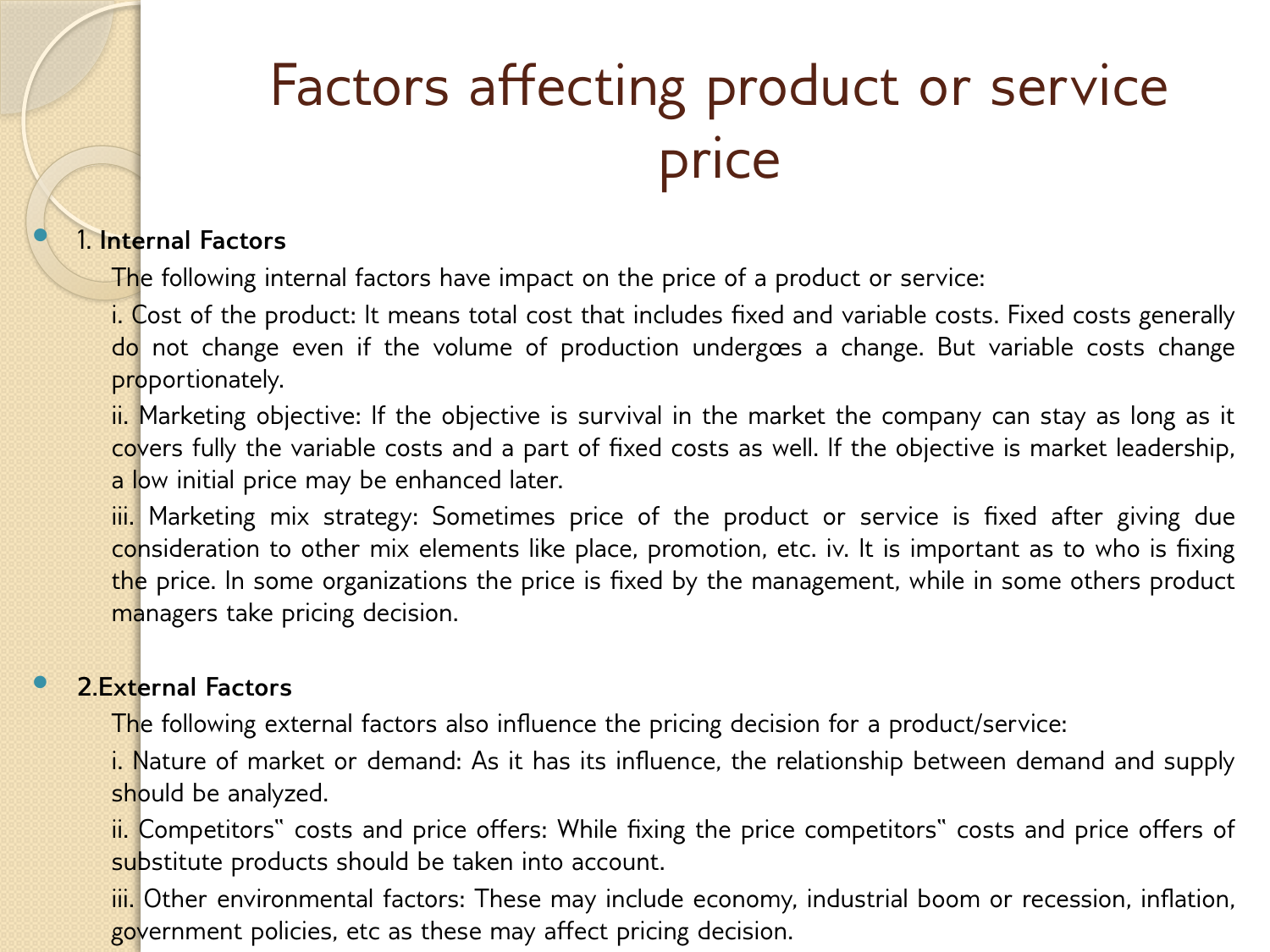

# Factors affecting product or service price
1. Internal Factors
	The following internal factors have impact on the price of a product or service:
	i. Cost of the product: It means total cost that includes fixed and variable costs. Fixed costs generally do not change even if the volume of production undergoes a change. But variable costs change proportionately.
	ii. Marketing objective: If the objective is survival in the market the company can stay as long as it covers fully the variable costs and a part of fixed costs as well. If the objective is market leadership, a low initial price may be enhanced later.
	iii. Marketing mix strategy: Sometimes price of the product or service is fixed after giving due consideration to other mix elements like place, promotion, etc. iv. It is important as to who is fixing the price. In some organizations the price is fixed by the management, while in some others product managers take pricing decision.

2.External Factors
	The following external factors also influence the pricing decision for a product/service:
	i. Nature of market or demand: As it has its influence, the relationship between demand and supply should be analyzed.
	ii. Competitors‟ costs and price offers: While fixing the price competitors‟ costs and price offers of substitute products should be taken into account.
	iii. Other environmental factors: These may include economy, industrial boom or recession, inflation, government policies, etc as these may affect pricing decision.